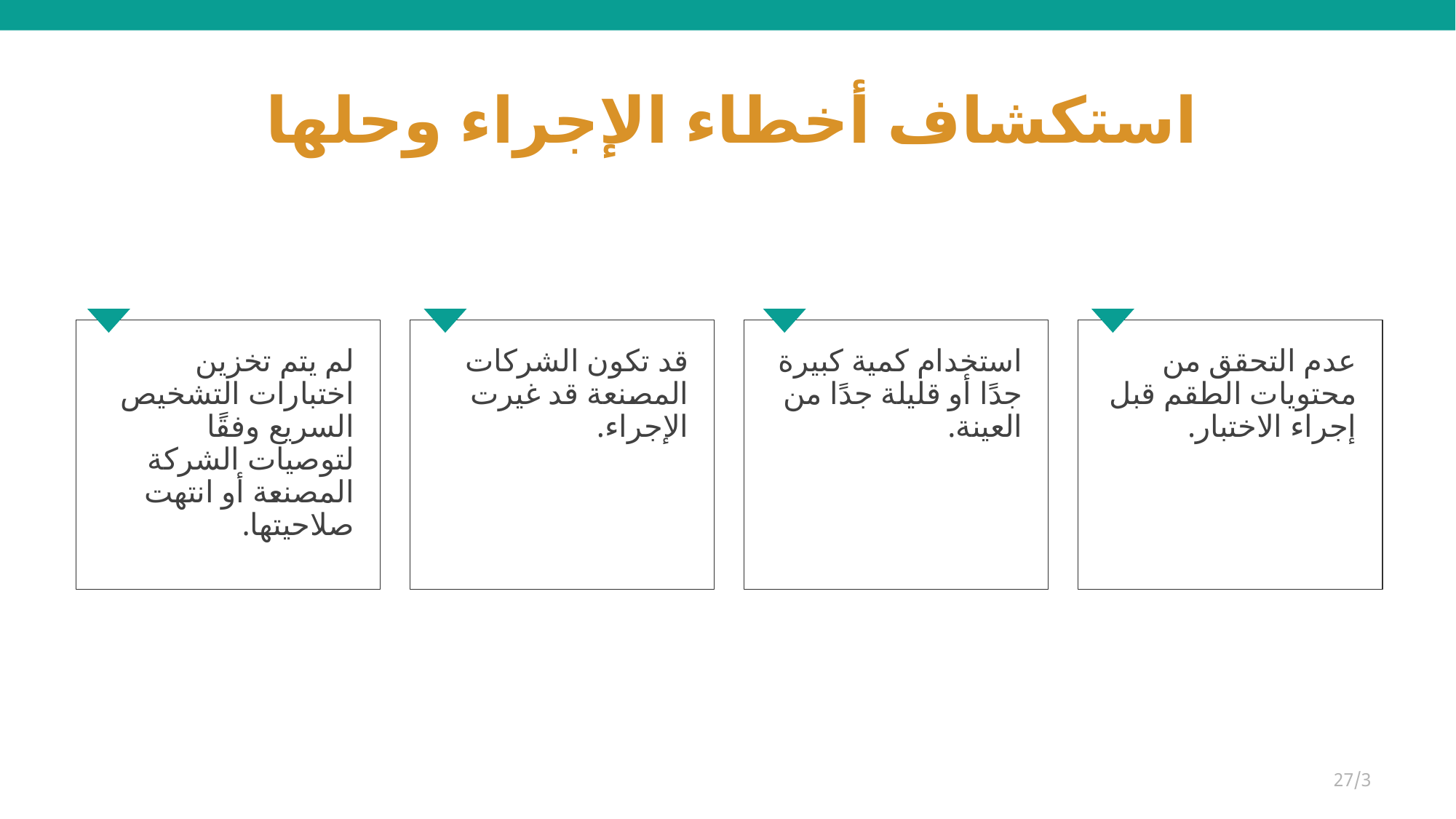

# استكشاف أخطاء الإجراء وحلها

لم يتم تخزين اختبارات التشخيص السريع وفقًا لتوصيات الشركة المصنعة أو انتهت صلاحيتها.
قد تكون الشركات المصنعة قد غيرت الإجراء.
استخدام كمية كبيرة جدًا أو قليلة جدًا من العينة.
عدم التحقق من محتويات الطقم قبل إجراء الاختبار.
27/3